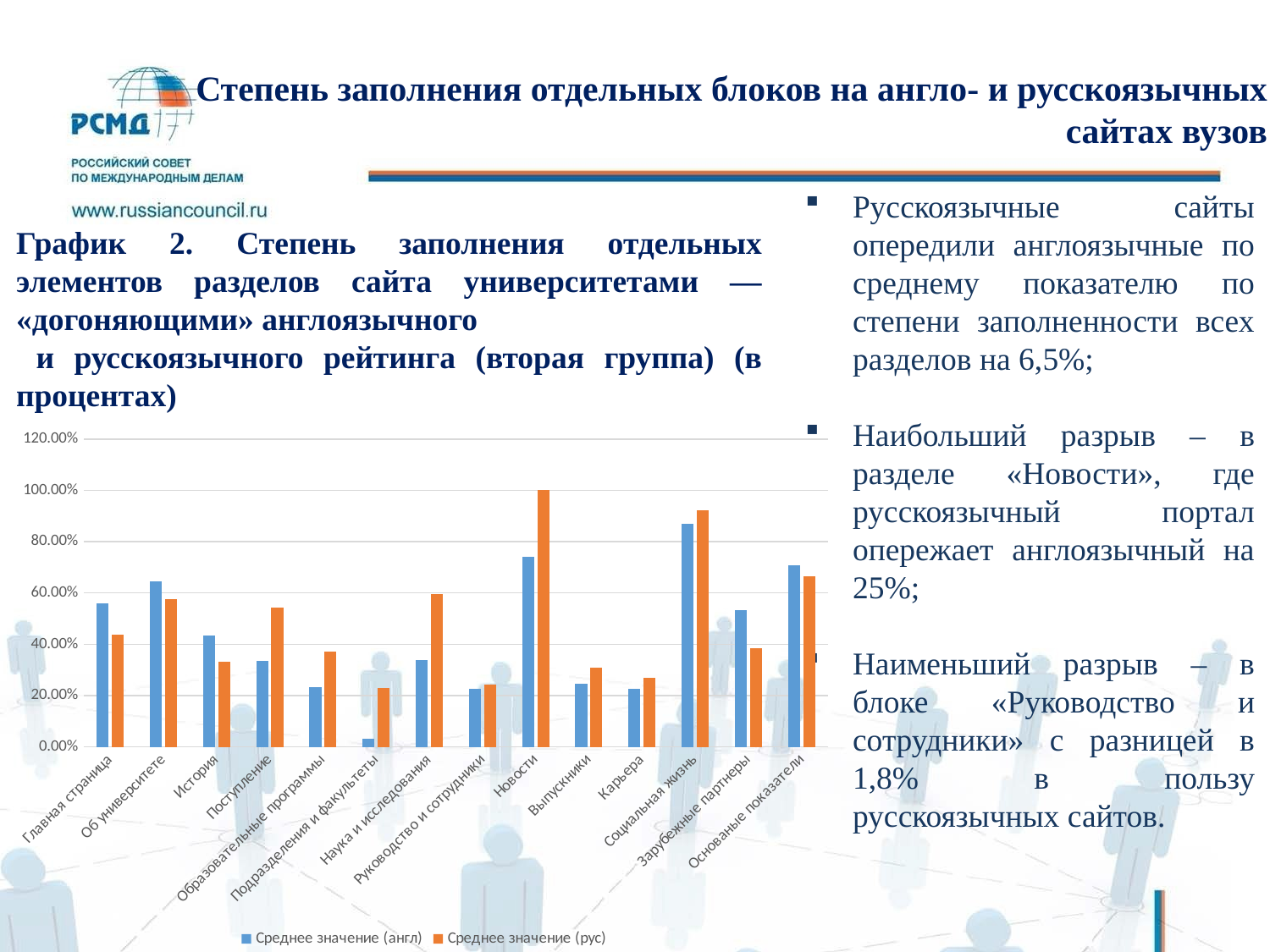

# Степень заполнения отдельных блоков на англо- и русскоязычных сайтах вузов

Русскоязычные сайты опередили англоязычные по среднему показателю по степени заполненности всех разделов на 6,5%;

Наибольший разрыв – в разделе «Новости», где русскоязычный портал опережает англоязычный на 25%;

Наименьший разрыв – в блоке «Руководство и сотрудники» с разницей в 1,8% в пользу русскоязычных сайтов.

График 2. Степень заполнения отдельных элементов разделов сайта университетами — «догоняющими» англоязычного
 и русскоязычного рейтинга (вторая группа) (в процентах)

### Chart

| Category | Среднее значение (англ) | Среднее значение (рус) |
|---|---|---|
| Главная страница | 0.559 | 0.436 |
| Об университете | 0.645 | 0.577 |
| История | 0.435 | 0.333 |
| Поступление | 0.335 | 0.543 |
| Образовательные программы | 0.232 | 0.37 |
| Подразделения и факультеты | 0.032 | 0.23 |
| Наука и исследования | 0.339 | 0.596 |
| Руководство и сотрудники | 0.226 | 0.244 |
| Новости | 0.741 | 1.0 |
| Выпускники | 0.247 | 0.3076 |
| Карьера | 0.226 | 0.269 |
| Социальная жизнь | 0.87 | 0.923 |
| Зарубежные партнеры | 0.532 | 0.3846 |
| Основаные показатели | 0.709 | 0.666 |